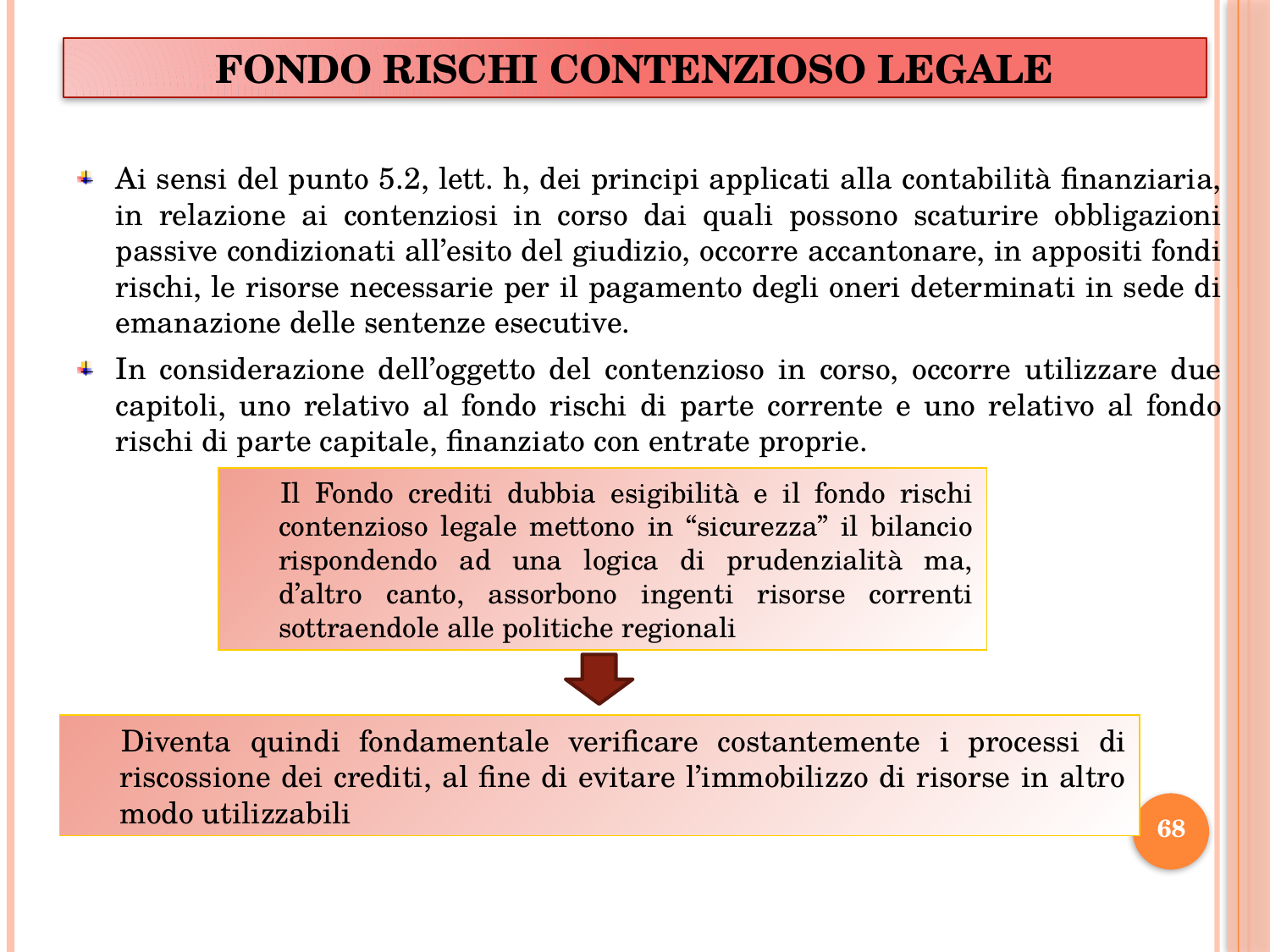

FONDO RISCHI CONTENZIOSO LEGALE

Ai sensi del punto 5.2, lett. h, dei principi applicati alla contabilità finanziaria, in relazione ai contenziosi in corso dai quali possono scaturire obbligazioni passive condizionati all’esito del giudizio, occorre accantonare, in appositi fondi rischi, le risorse necessarie per il pagamento degli oneri determinati in sede di emanazione delle sentenze esecutive.
In considerazione dell’oggetto del contenzioso in corso, occorre utilizzare due capitoli, uno relativo al fondo rischi di parte corrente e uno relativo al fondo rischi di parte capitale, finanziato con entrate proprie.
Il Fondo crediti dubbia esigibilità e il fondo rischi contenzioso legale mettono in “sicurezza” il bilancio rispondendo ad una logica di prudenzialità ma, d’altro canto, assorbono ingenti risorse correnti sottraendole alle politiche regionali

Diventa quindi fondamentale verificare costantemente i processi di riscossione dei crediti, al fine di evitare l’immobilizzo di risorse in altro modo utilizzabili
68